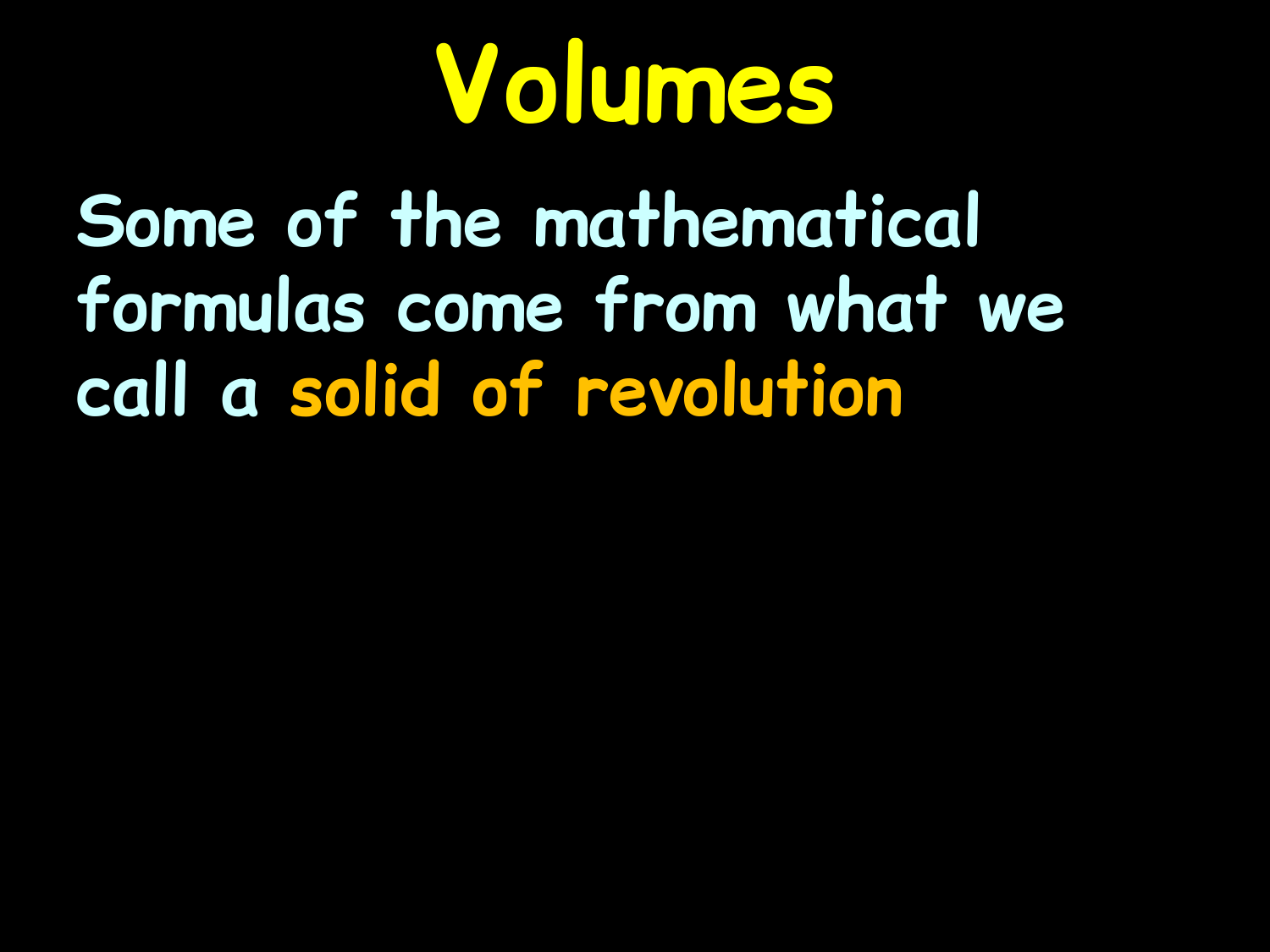

# Volumes
Some of the mathematical formulas come from what we call a solid of revolution